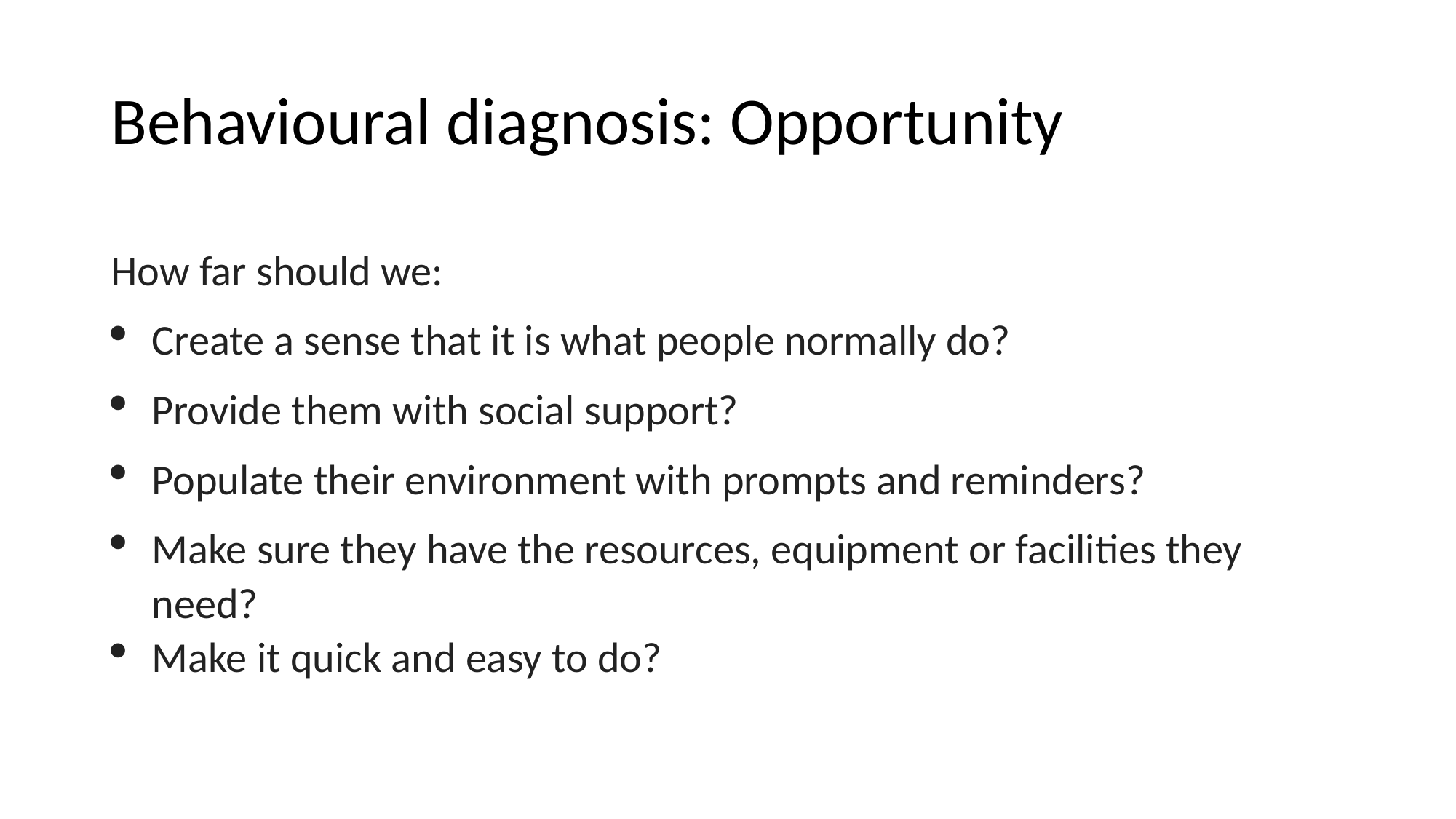

# Behavioural diagnosis: Opportunity
How far should we:
Create a sense that it is what people normally do?
Provide them with social support?
Populate their environment with prompts and reminders?
Make sure they have the resources, equipment or facilities they need?
Make it quick and easy to do?